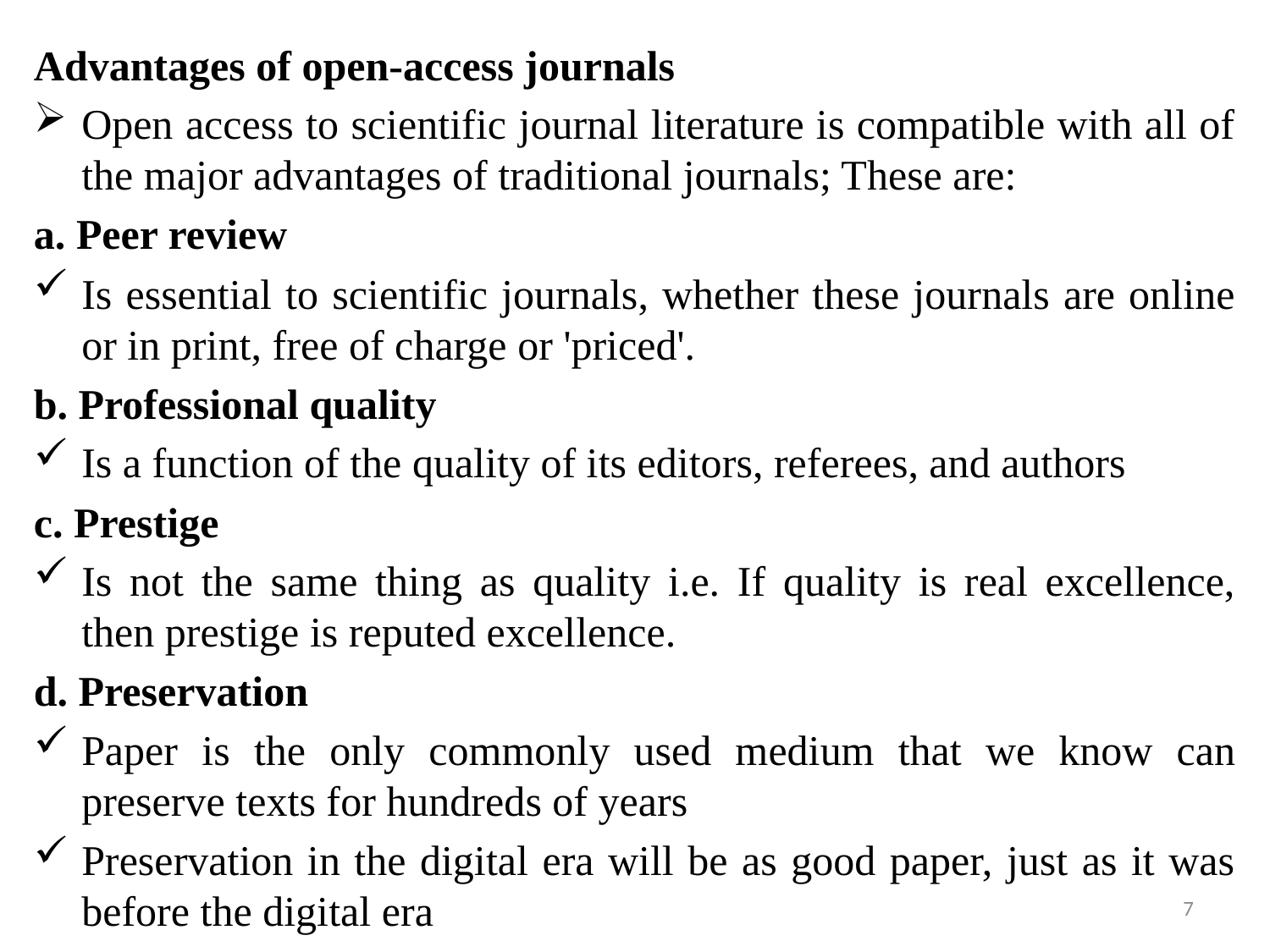

Advantages of open-access journals
Open access to scientific journal literature is compatible with all of the major advantages of traditional journals; These are:
a. Peer review
Is essential to scientific journals, whether these journals are online or in print, free of charge or 'priced'.
b. Professional quality
Is a function of the quality of its editors, referees, and authors
c. Prestige
Is not the same thing as quality i.e. If quality is real excellence, then prestige is reputed excellence.
d. Preservation
Paper is the only commonly used medium that we know can preserve texts for hundreds of years
Preservation in the digital era will be as good paper, just as it was before the digital era
7